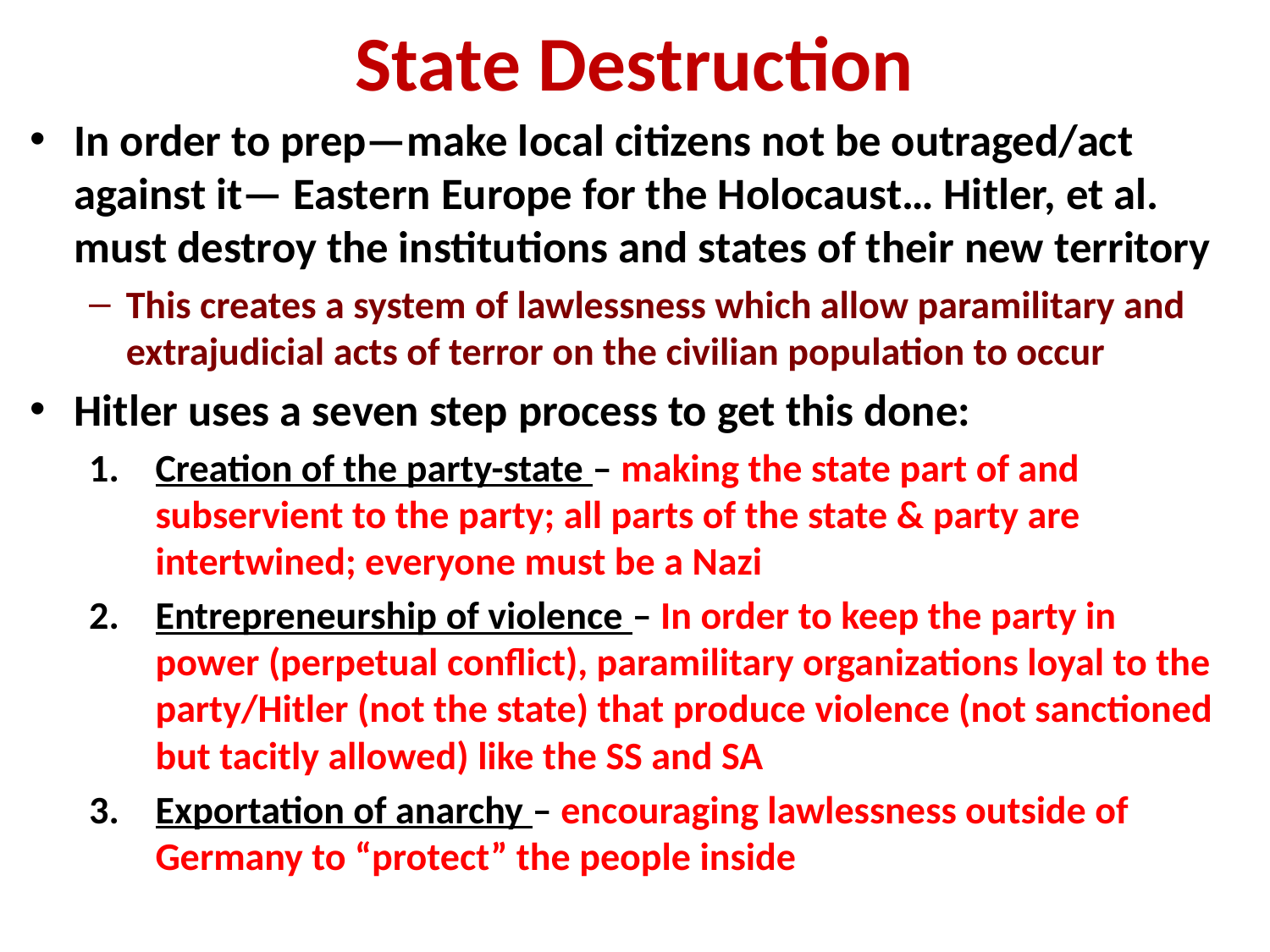

# State Destruction
In order to prep—make local citizens not be outraged/act against it— Eastern Europe for the Holocaust… Hitler, et al. must destroy the institutions and states of their new territory
This creates a system of lawlessness which allow paramilitary and extrajudicial acts of terror on the civilian population to occur
Hitler uses a seven step process to get this done:
Creation of the party-state – making the state part of and subservient to the party; all parts of the state & party are intertwined; everyone must be a Nazi
Entrepreneurship of violence – In order to keep the party in power (perpetual conflict), paramilitary organizations loyal to the party/Hitler (not the state) that produce violence (not sanctioned but tacitly allowed) like the SS and SA
Exportation of anarchy – encouraging lawlessness outside of Germany to “protect” the people inside